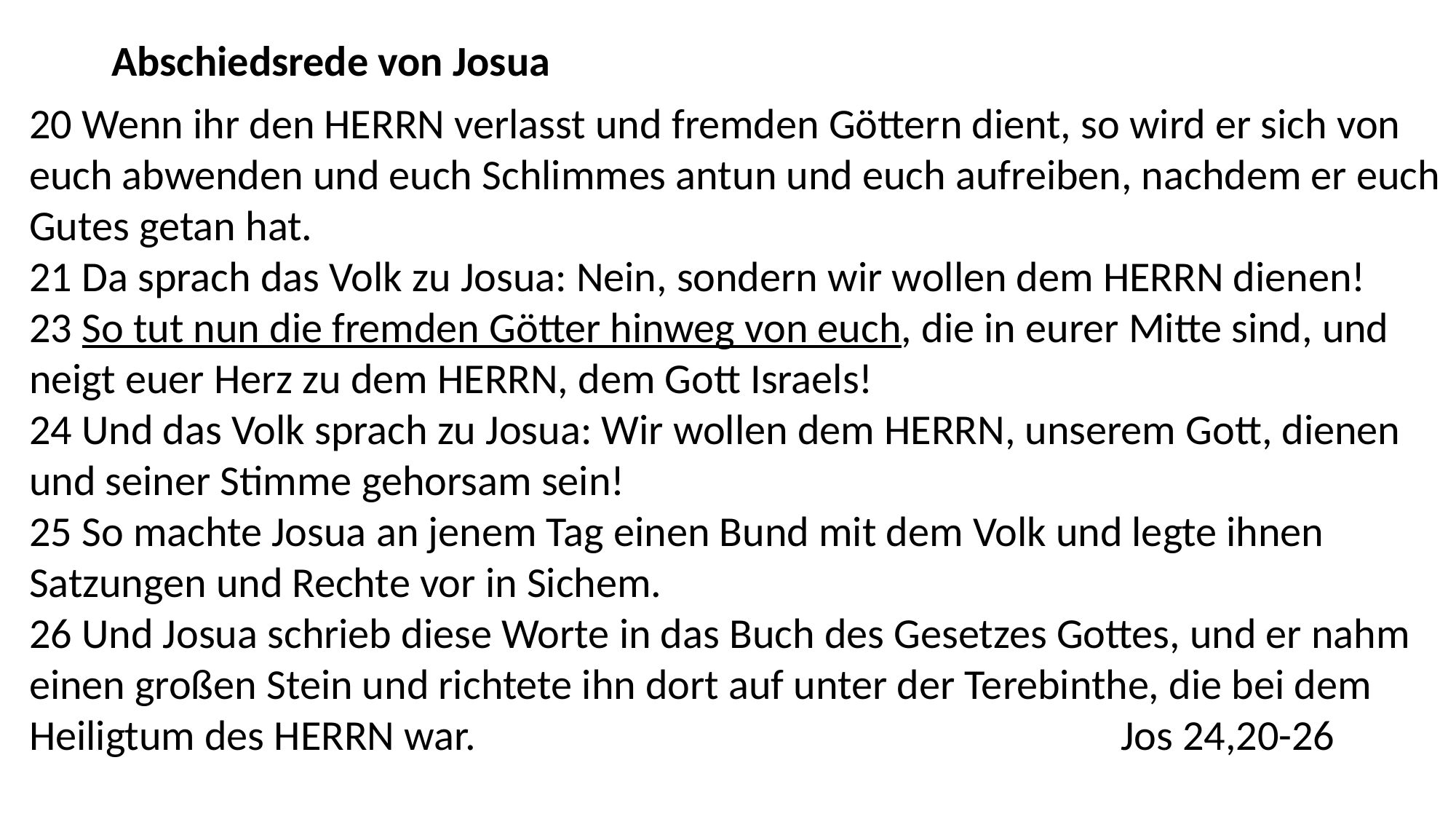

Abschiedsrede von Josua
20 Wenn ihr den HERRN verlasst und fremden Göttern dient, so wird er sich von euch abwenden und euch Schlimmes antun und euch aufreiben, nachdem er euch Gutes getan hat.
21 Da sprach das Volk zu Josua: Nein, sondern wir wollen dem HERRN dienen!
23 So tut nun die fremden Götter hinweg von euch, die in eurer Mitte sind, und neigt euer Herz zu dem HERRN, dem Gott Israels!
24 Und das Volk sprach zu Josua: Wir wollen dem HERRN, unserem Gott, dienen und seiner Stimme gehorsam sein!
25 So machte Josua an jenem Tag einen Bund mit dem Volk und legte ihnen Satzungen und Rechte vor in Sichem.
26 Und Josua schrieb diese Worte in das Buch des Gesetzes Gottes, und er nahm einen großen Stein und richtete ihn dort auf unter der Terebinthe, die bei dem Heiligtum des HERRN war. 						Jos 24,20-26